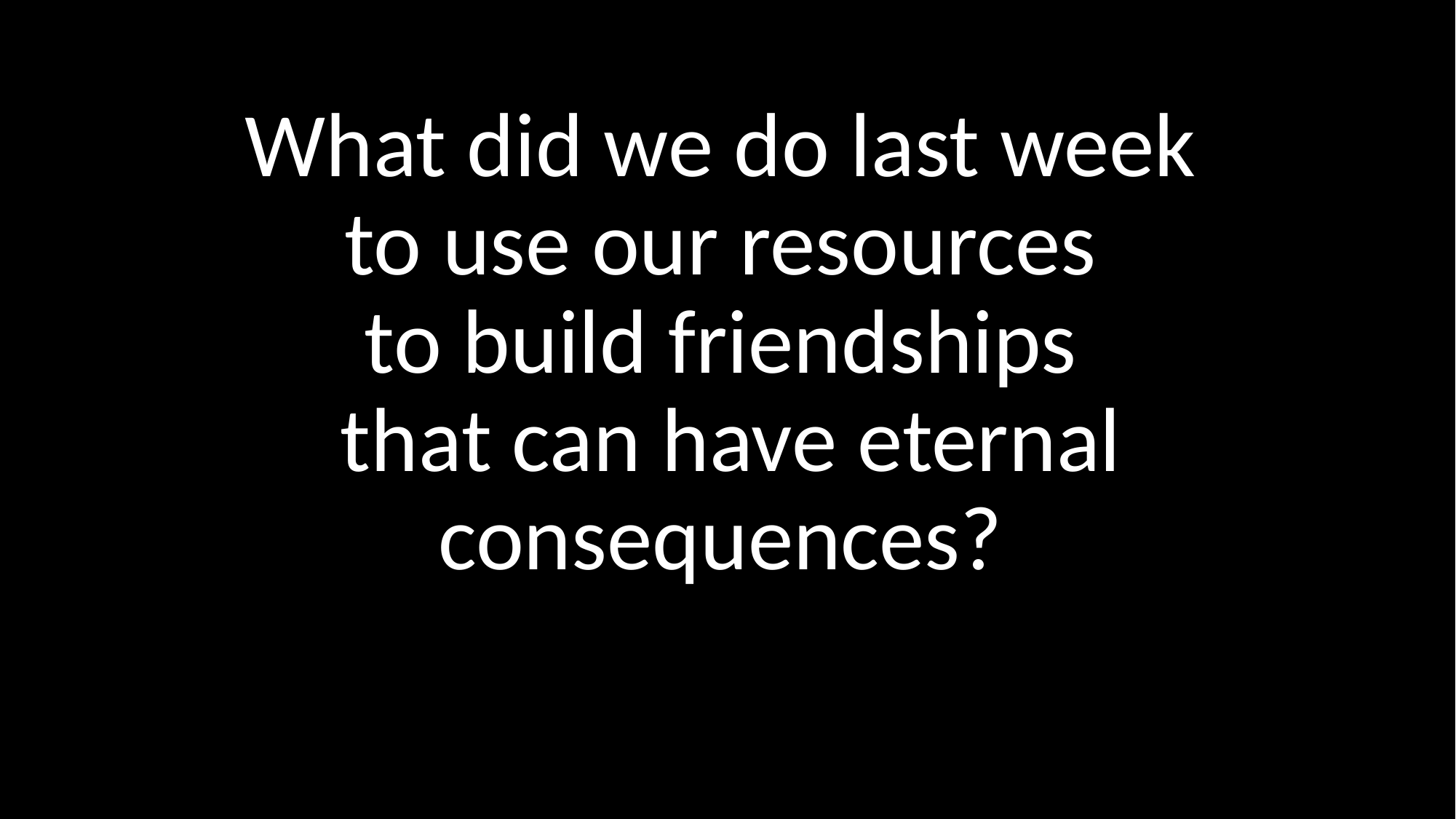

# What did we do last week to use our resources to build friendships that can have eternal consequences?